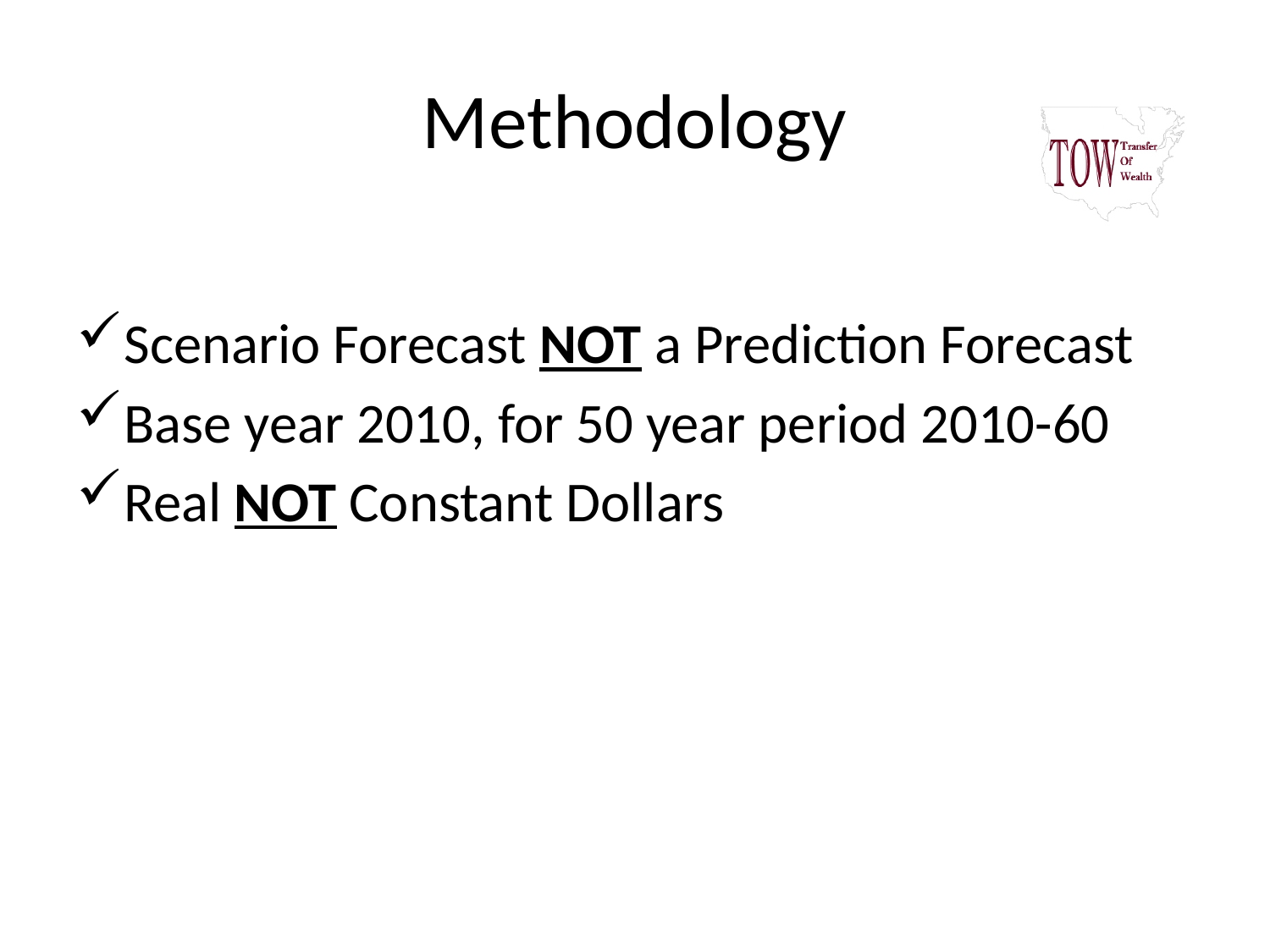

# Methodology

Scenario Forecast NOT a Prediction Forecast
Base year 2010, for 50 year period 2010-60
Real NOT Constant Dollars